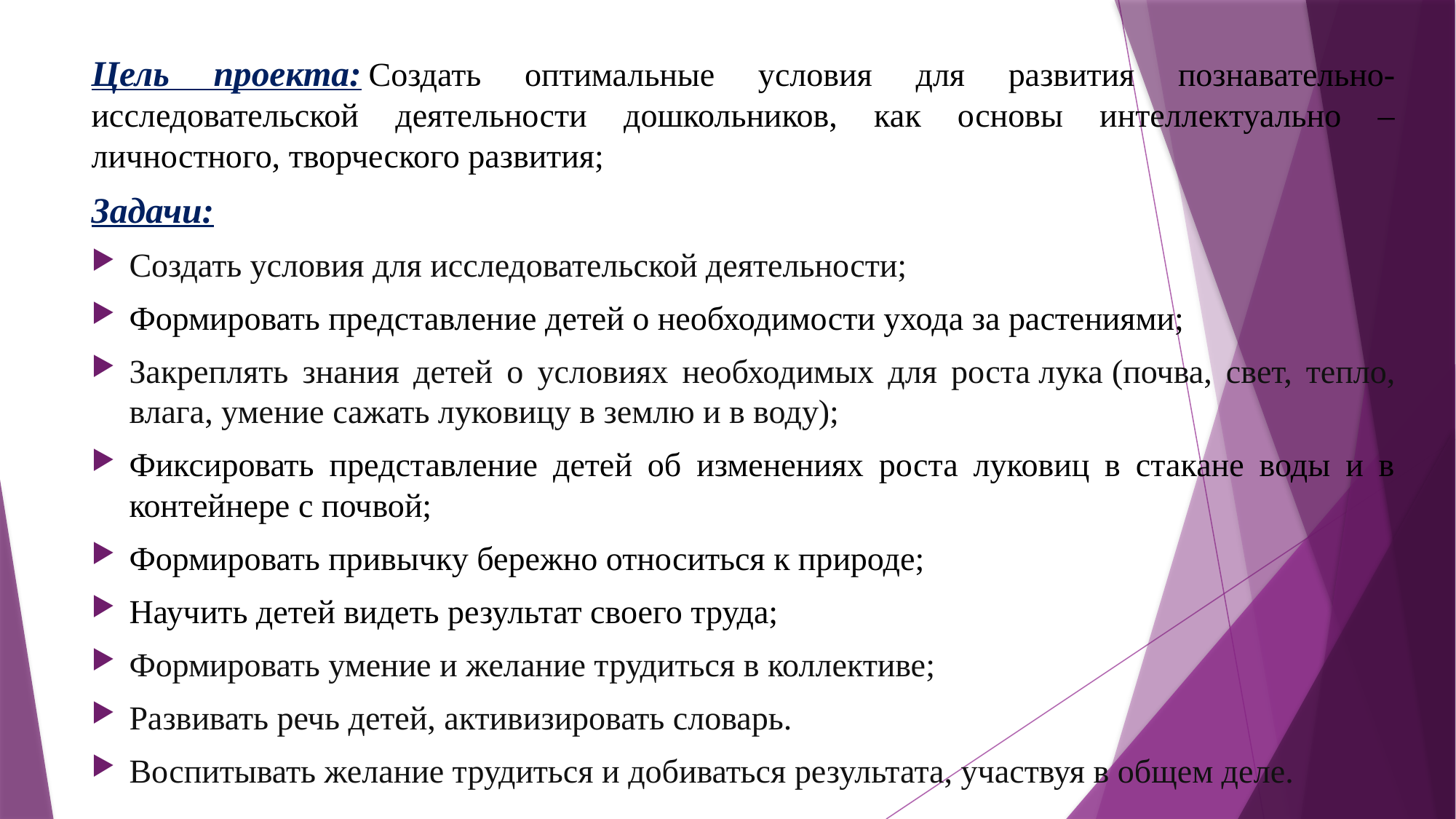

Цель проекта: Создать оптимальные условия для развития познавательно-исследовательской деятельности дошкольников, как основы интеллектуально – личностного, творческого развития;
Задачи:
Создать условия для исследовательской деятельности;
Формировать представление детей о необходимости ухода за растениями;
Закреплять знания детей о условиях необходимых для роста лука (почва, свет, тепло, влага, умение сажать луковицу в землю и в воду);
Фиксировать представление детей об изменениях роста луковиц в стакане воды и в контейнере с почвой;
Формировать привычку бережно относиться к природе;
Научить детей видеть результат своего труда;
Формировать умение и желание трудиться в коллективе;
Развивать речь детей, активизировать словарь.
Воспитывать желание трудиться и добиваться результата, участвуя в общем деле.